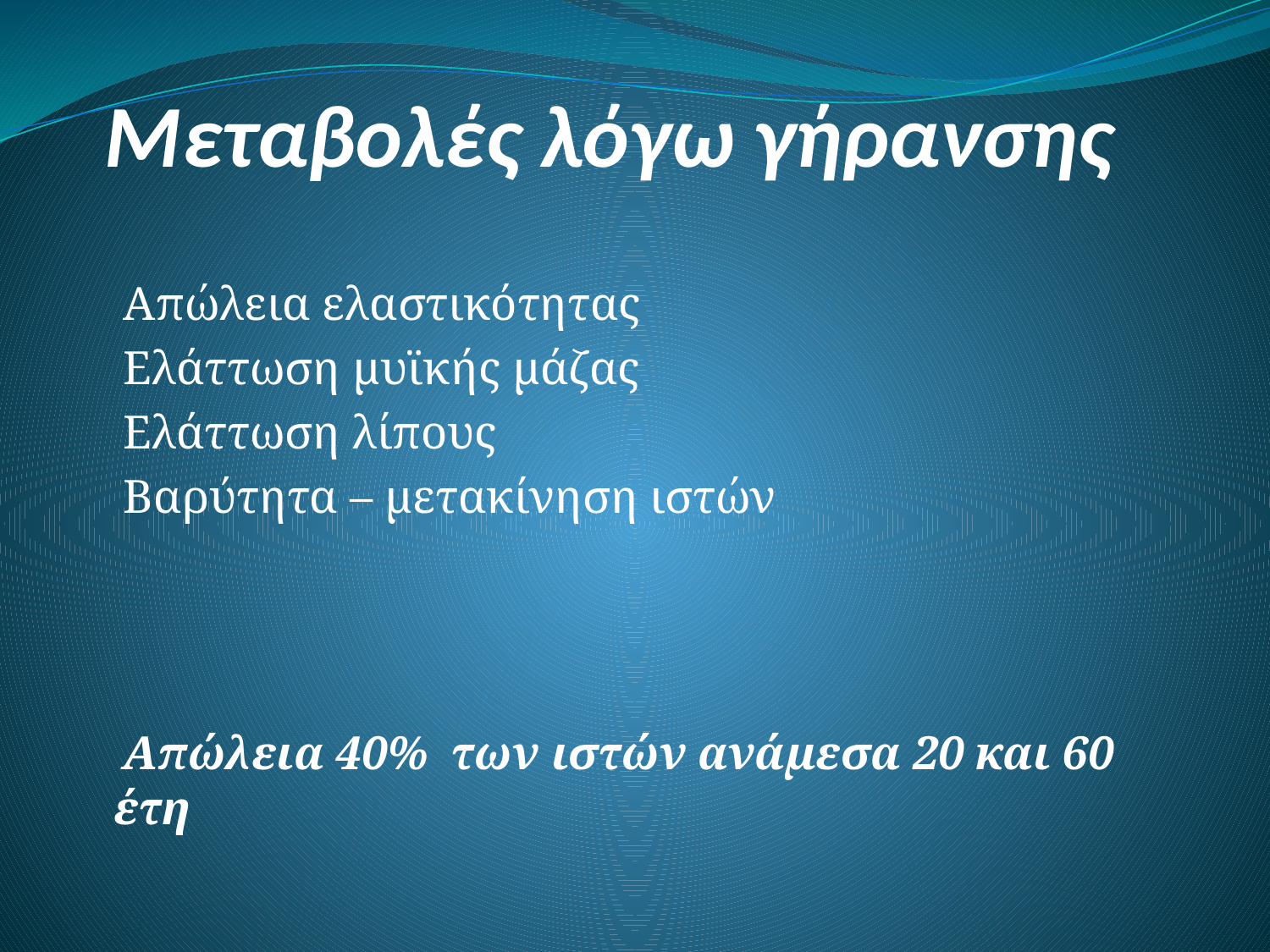

# Μεταβολές λόγω γήρανσης
    Απώλεια ελαστικότητας
    Ελάττωση μυϊκής μάζας
    Ελάττωση λίπους
    Βαρύτητα – μετακίνηση ιστών

    Απώλεια 40%  των ιστών ανάμεσα 20 και 60 έτη